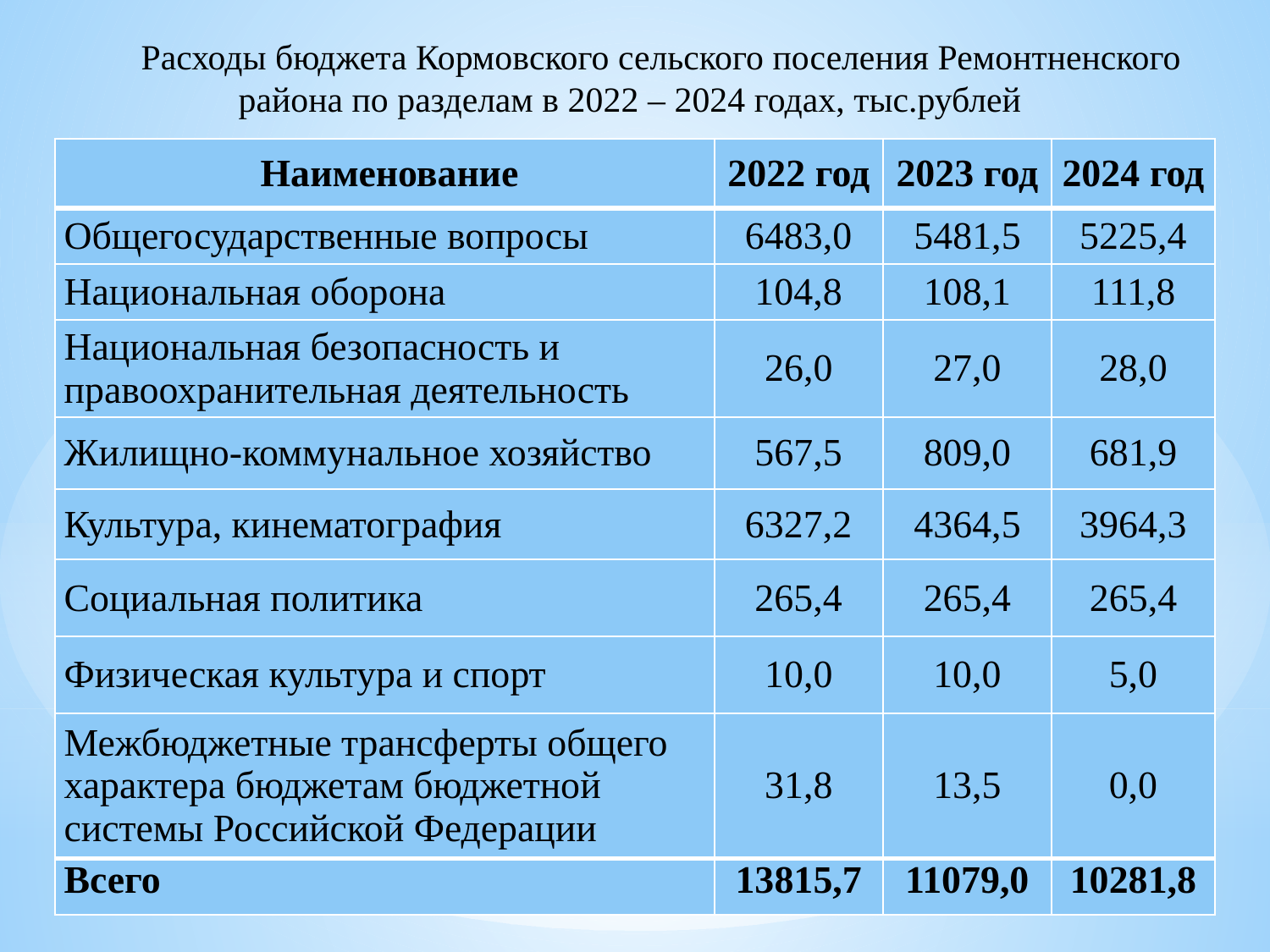

Расходы бюджета Кормовского сельского поселения Ремонтненского района по разделам в 2022 – 2024 годах, тыс.рублей
| Наименование | 2022 год | 2023 год | 2024 год |
| --- | --- | --- | --- |
| Общегосударственные вопросы | 6483,0 | 5481,5 | 5225,4 |
| Национальная оборона | 104,8 | 108,1 | 111,8 |
| Национальная безопасность и правоохранительная деятельность | 26,0 | 27,0 | 28,0 |
| Жилищно-коммунальное хозяйство | 567,5 | 809,0 | 681,9 |
| Культура, кинематография | 6327,2 | 4364,5 | 3964,3 |
| Социальная политика | 265,4 | 265,4 | 265,4 |
| Физическая культура и спорт | 10,0 | 10,0 | 5,0 |
| Межбюджетные трансферты общего характера бюджетам бюджетной системы Российской Федерации | 31,8 | 13,5 | 0,0 |
| Всего | 13815,7 | 11079,0 | 10281,8 |